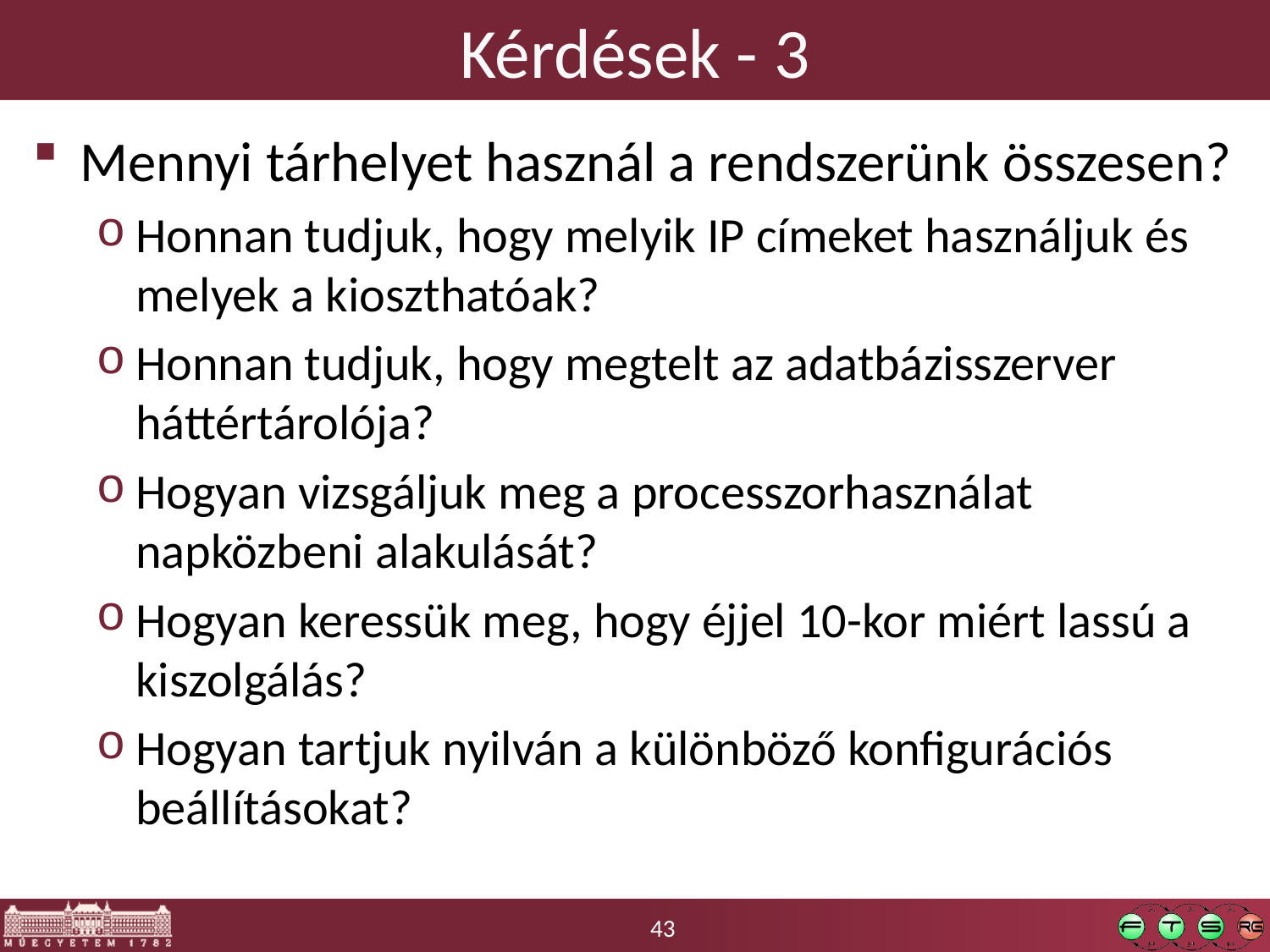

# Kérdések - 3
Mennyi tárhelyet használ a rendszerünk összesen?
Honnan tudjuk, hogy melyik IP címeket használjuk és melyek a kioszthatóak?
Honnan tudjuk, hogy megtelt az adatbázisszerver háttértárolója?
Hogyan vizsgáljuk meg a processzorhasználat napközbeni alakulását?
Hogyan keressük meg, hogy éjjel 10-kor miért lassú a kiszolgálás?
Hogyan tartjuk nyilván a különböző konfigurációs beállításokat?